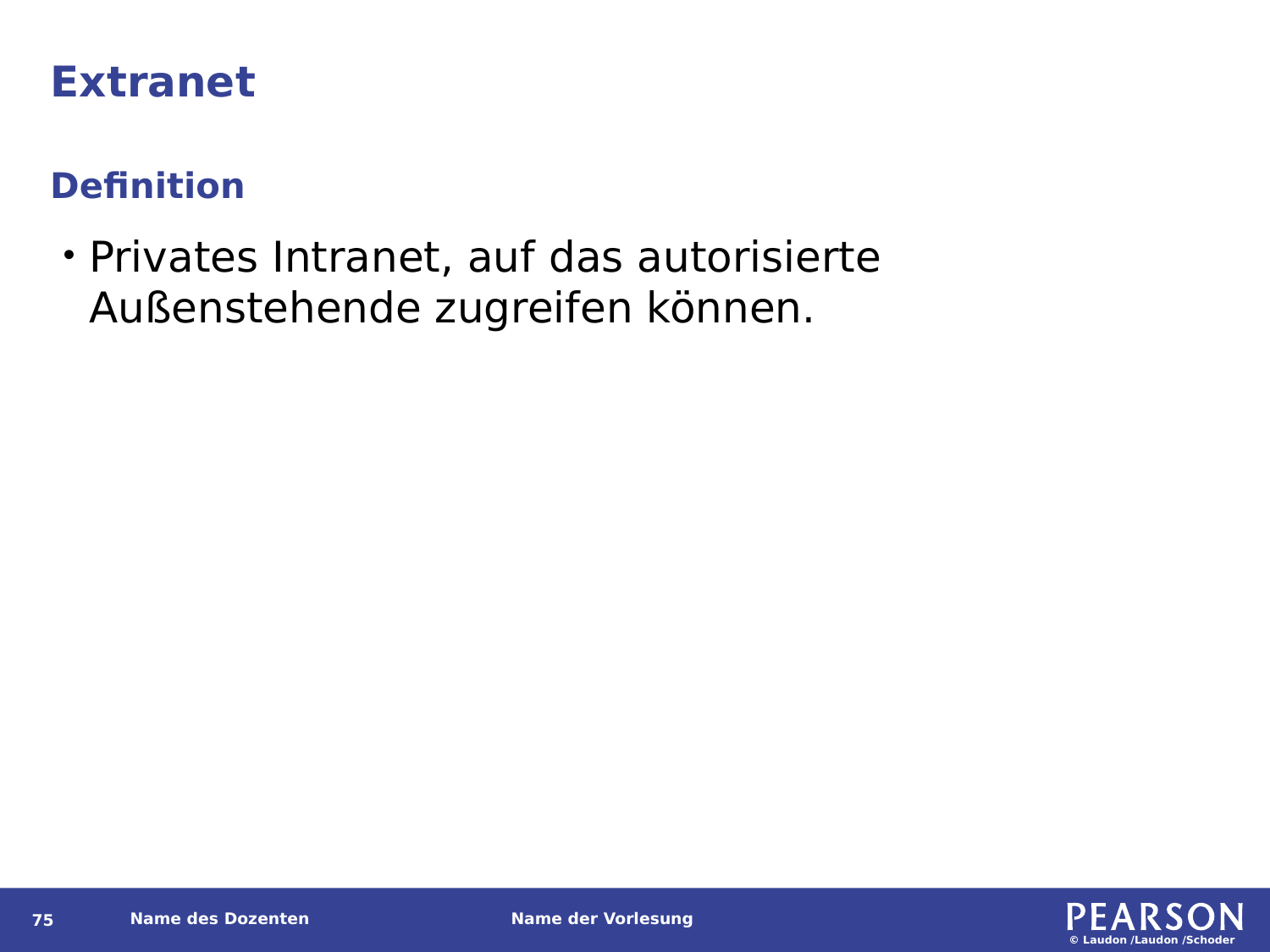

# Extranet
Definition
Privates Intranet, auf das autorisierte Außenstehende zugreifen können.
75